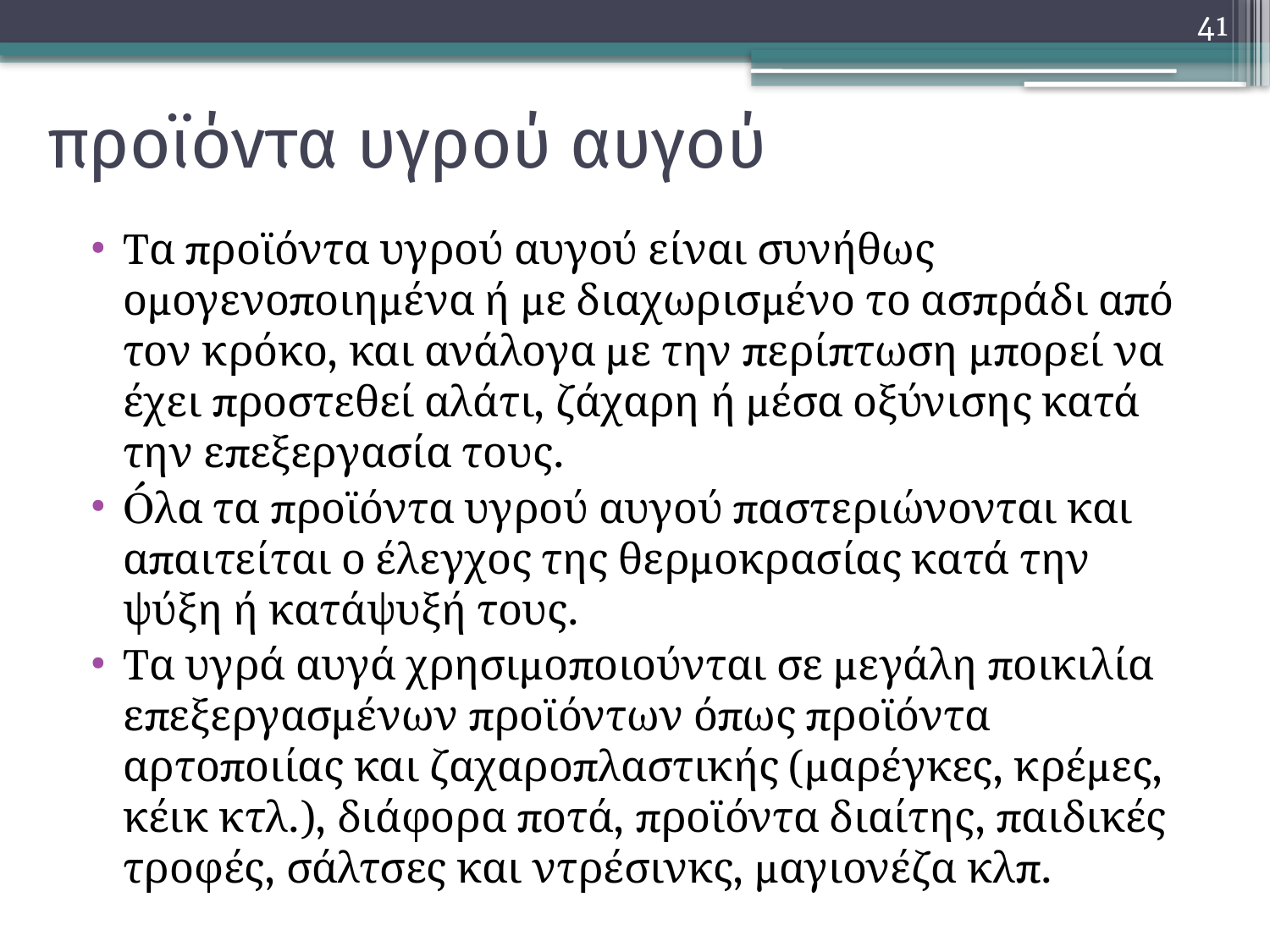

41
# προϊόντα υγρού αυγού
Τα προϊόντα υγρού αυγού είναι συνήθως ομογενοποιημένα ή με διαχωρισμένο το ασπράδι από τον κρόκο, και ανάλογα με την περίπτωση μπορεί να έχει προστεθεί αλάτι, ζάχαρη ή μέσα οξύνισης κατά την επεξεργασία τους.
Όλα τα προϊόντα υγρού αυγού παστεριώνονται και απαιτείται ο έλεγχος της θερμοκρασίας κατά την ψύξη ή κατάψυξή τους.
Τα υγρά αυγά χρησιμοποιούνται σε μεγάλη ποικιλία επεξεργασμένων προϊόντων όπως προϊόντα αρτοποιίας και ζαχαροπλαστικής (μαρέγκες, κρέμες, κέικ κτλ.), διάφορα ποτά, προϊόντα διαίτης, παιδικές τροφές, σάλτσες και ντρέσινκς, μαγιονέζα κλπ.